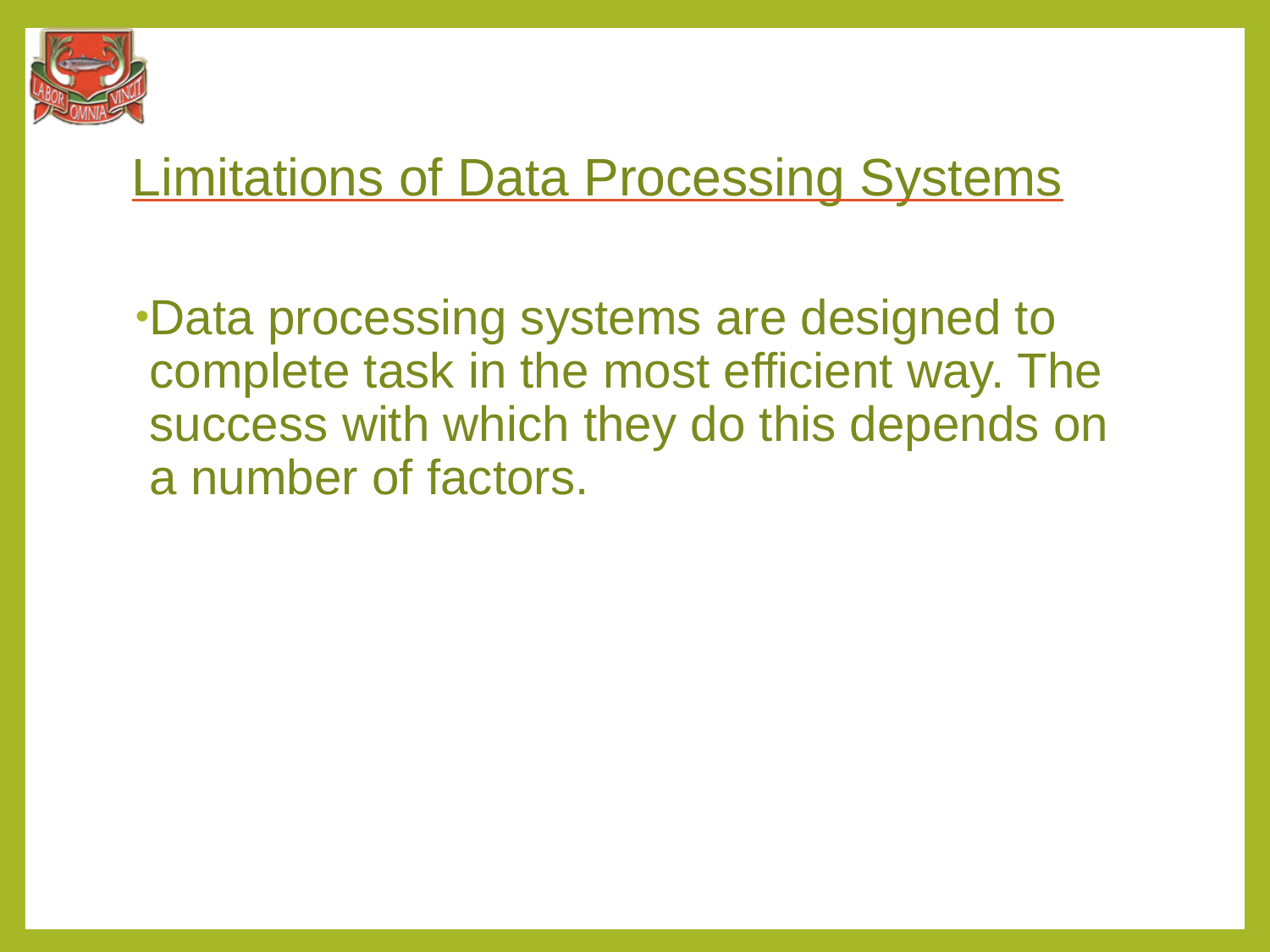

# Limitations of Data Processing Systems
Data processing systems are designed to complete task in the most efficient way. The success with which they do this depends on a number of factors.